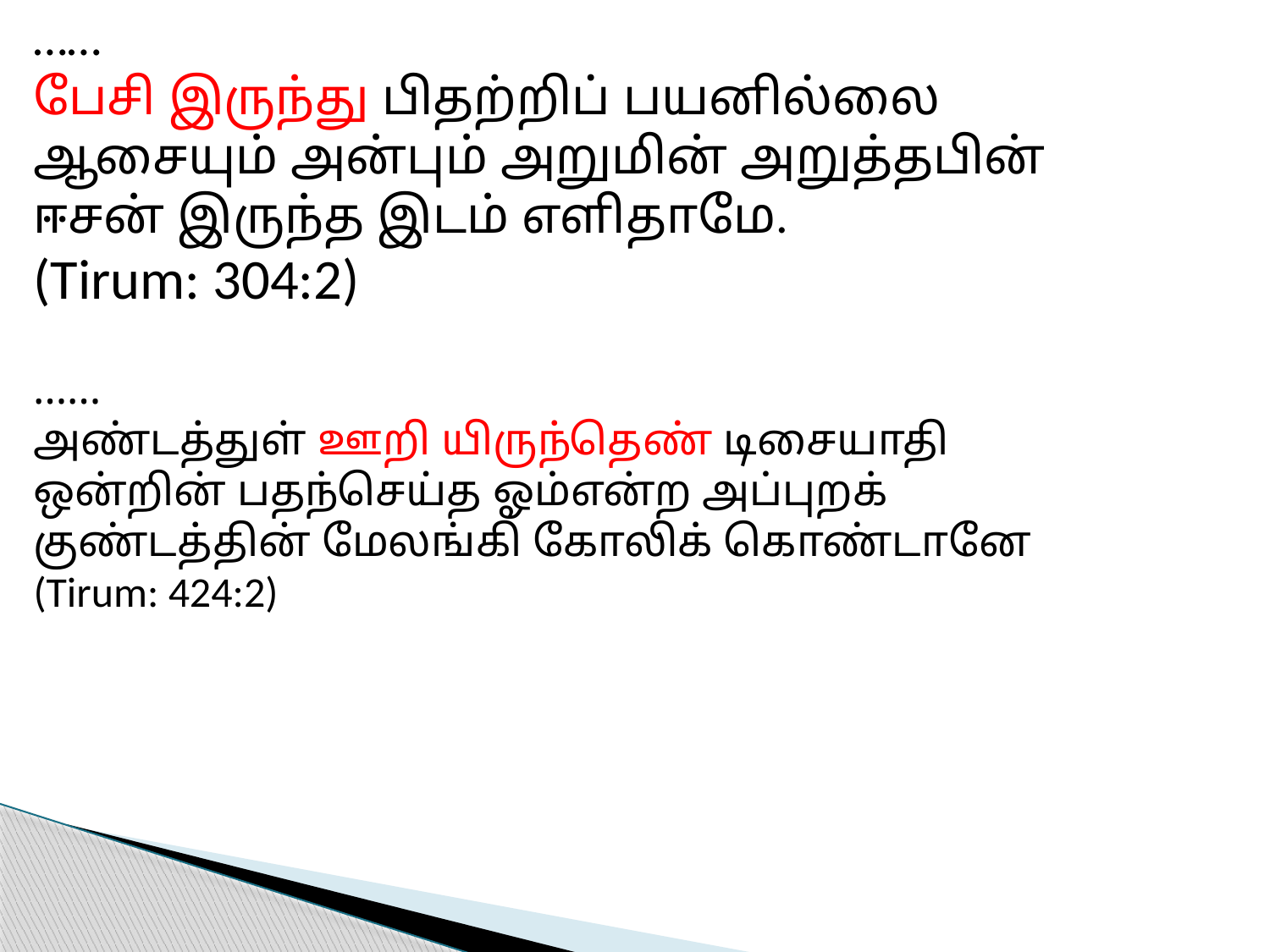

……
பேசி இருந்து பிதற்றிப் பயனில்லை
ஆசையும் அன்பும் அறுமின் அறுத்தபின்
ஈசன் இருந்த இடம் எளிதாமே.
(Tirum: 304:2)

……
அண்டத்துள் ஊறி யிருந்தெண் டிசையாதி
ஒன்றின் பதந்செய்த ஓம்என்ற அப்புறக்
குண்டத்தின் மேலங்கி கோலிக் கொண்டானே
(Tirum: 424:2)